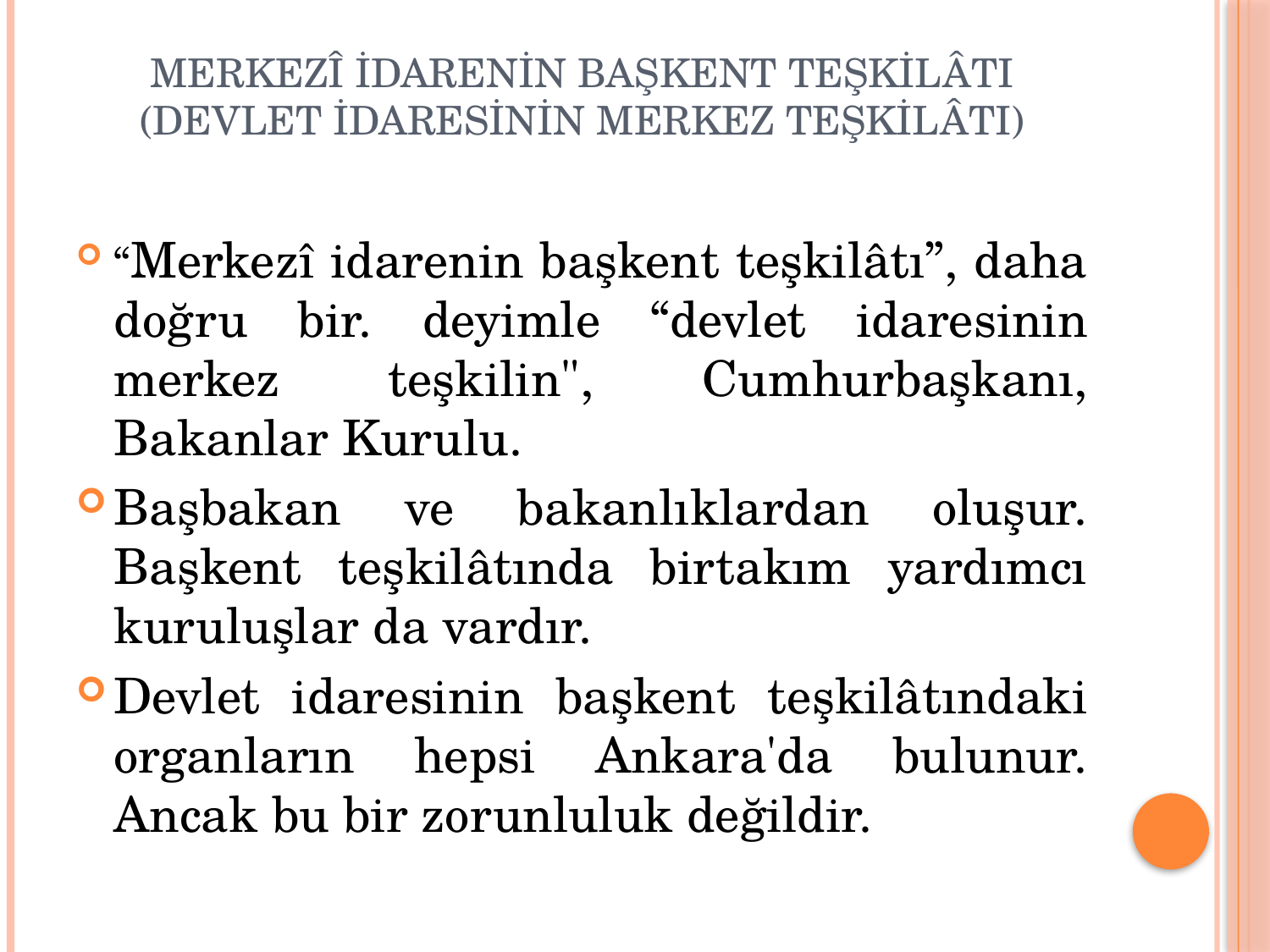

# Merkezî İdarenin Başkent Teşkilâtı (Devlet İdaresinin Merkez Teşkilâtı)
“Merkezî idarenin başkent teşkilâtı”, daha doğru bir. deyimle “devlet idaresinin merkez teşkilin", Cumhurbaşkanı, Bakanlar Kurulu.
Başbakan ve bakanlıklardan oluşur. Başkent teşkilâtında birtakım yardımcı kuruluşlar da vardır.
Devlet idaresinin başkent teşkilâtındaki organların hepsi Ankara'da bulunur. Ancak bu bir zorunluluk değildir.